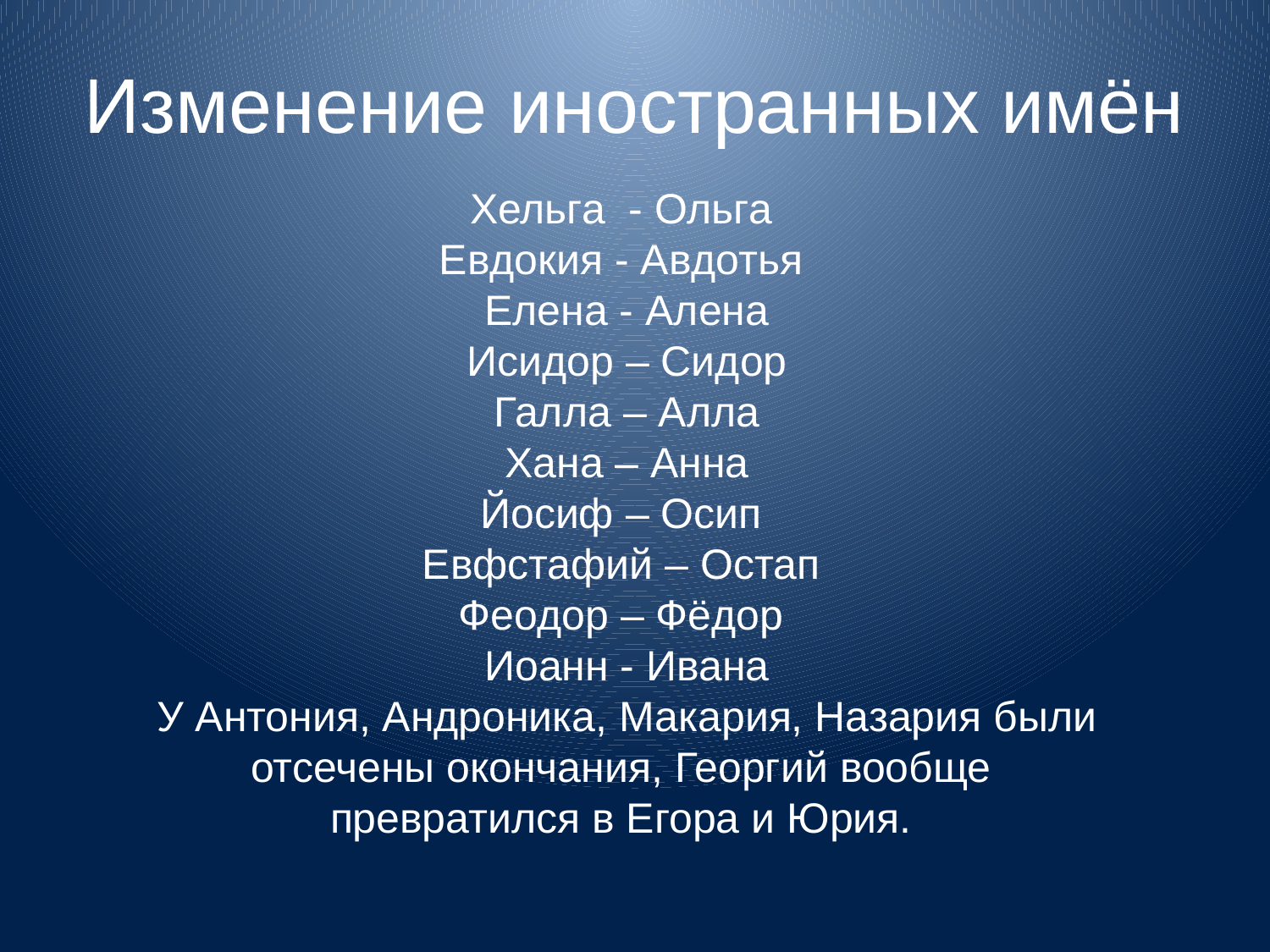

# Изменение иностранных имён
Хельга  - Ольга
Евдокия - Авдотья
 Елена - Алена
 Исидор – Сидор
 Галла – Алла
 Хана – Анна
Йосиф – Осип
 Евфстафий – Остап
Феодор – Фёдор
 Иоанн - Ивана
 У Антония, Андроника, Макария, Назария были отсечены окончания, Георгий вообще превратился в Егора и Юрия.